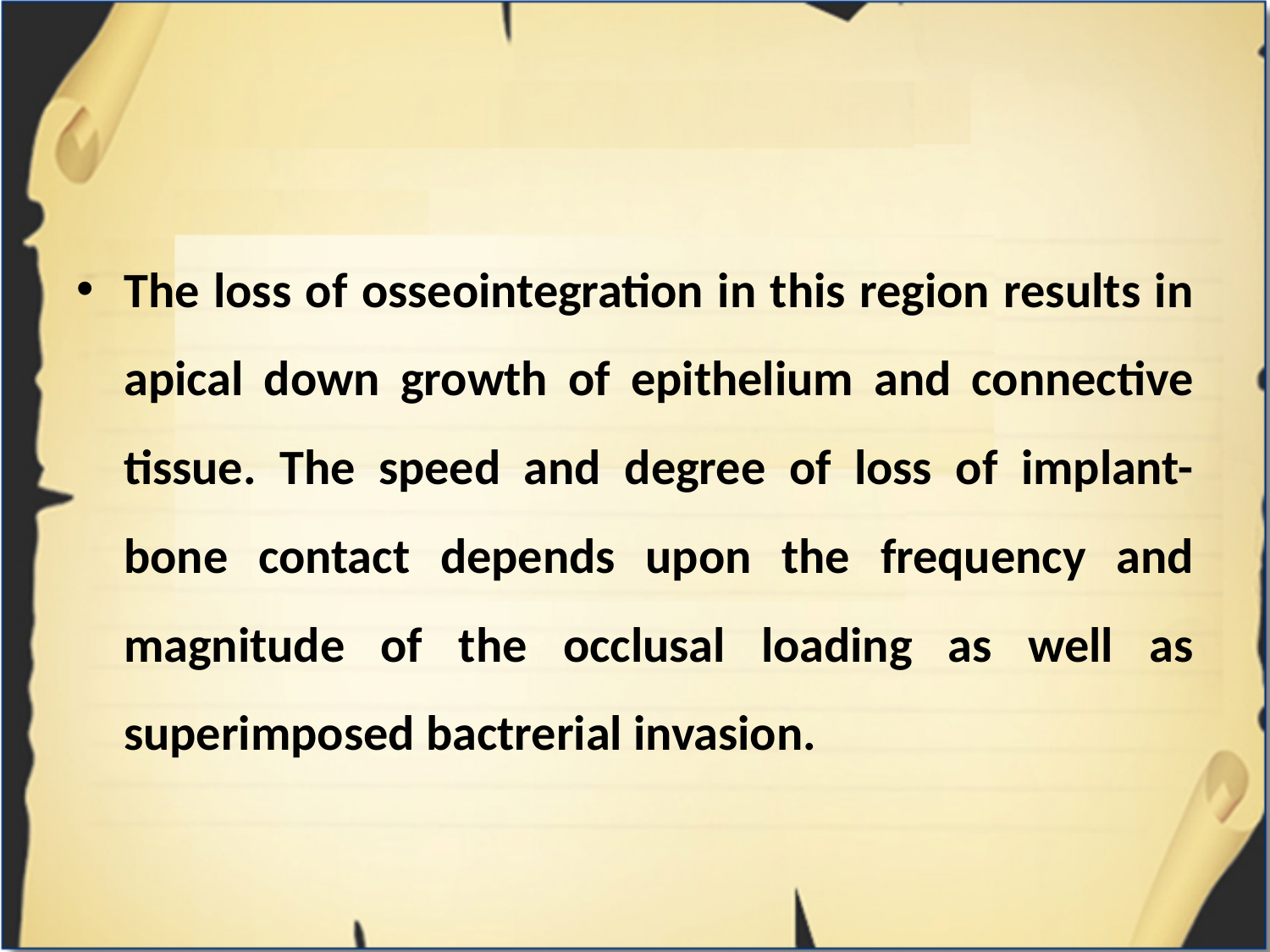

#
The loss of osseointegration in this region results in apical down growth of epithelium and connective tissue. The speed and degree of loss of implant-bone contact depends upon the frequency and magnitude of the occlusal loading as well as superimposed bactrerial invasion.